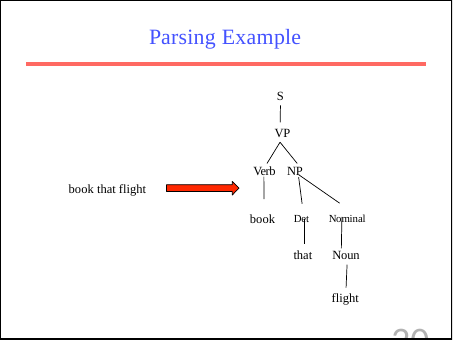

Parsing Example
S

VP

Verb  NP

book that flight
book     Det  Nominal

that
Noun

flight
20